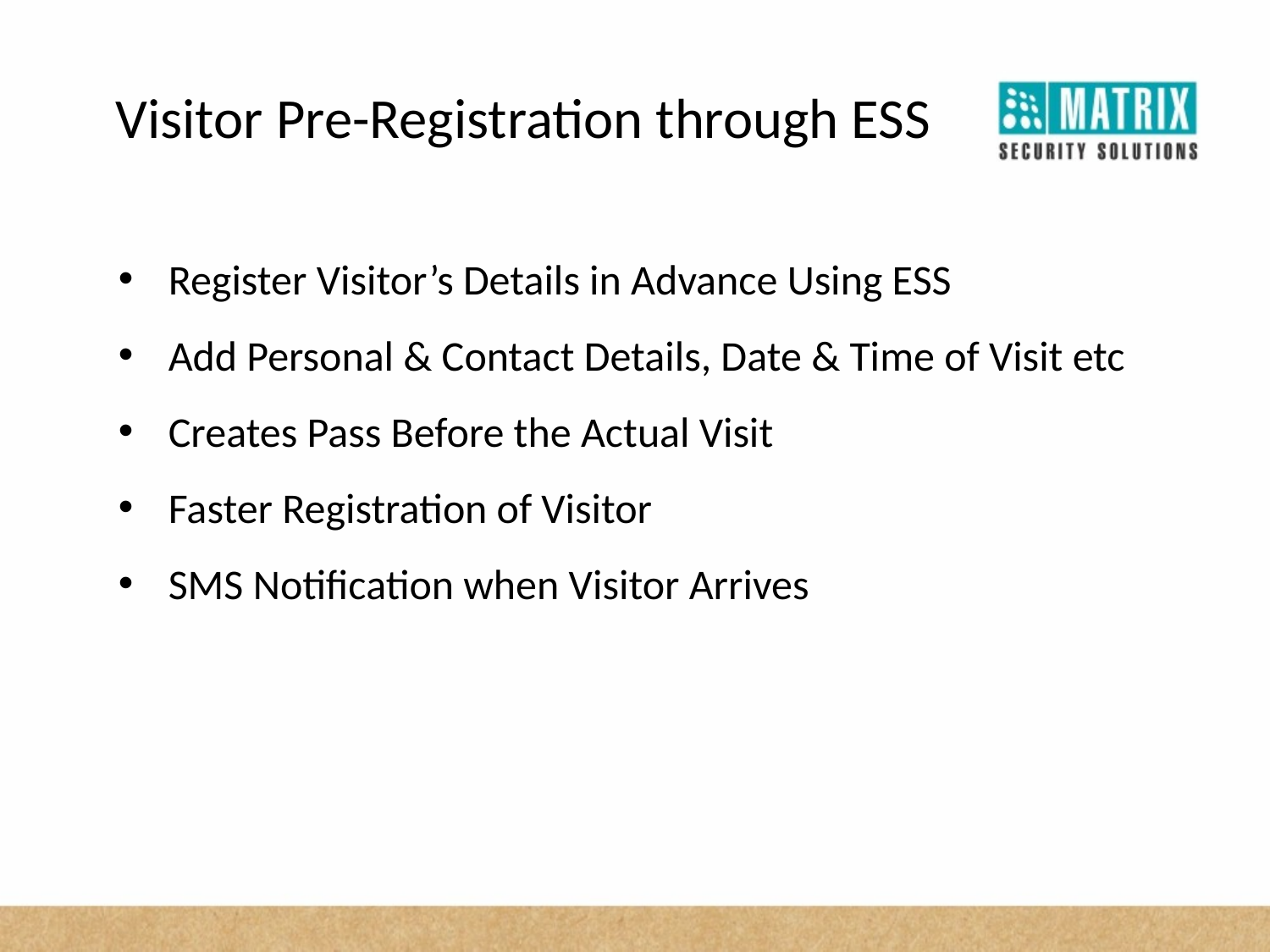

Visitor Pre-Registration through ESS
Register Visitor’s Details in Advance Using ESS
Add Personal & Contact Details, Date & Time of Visit etc
Creates Pass Before the Actual Visit
Faster Registration of Visitor
SMS Notification when Visitor Arrives